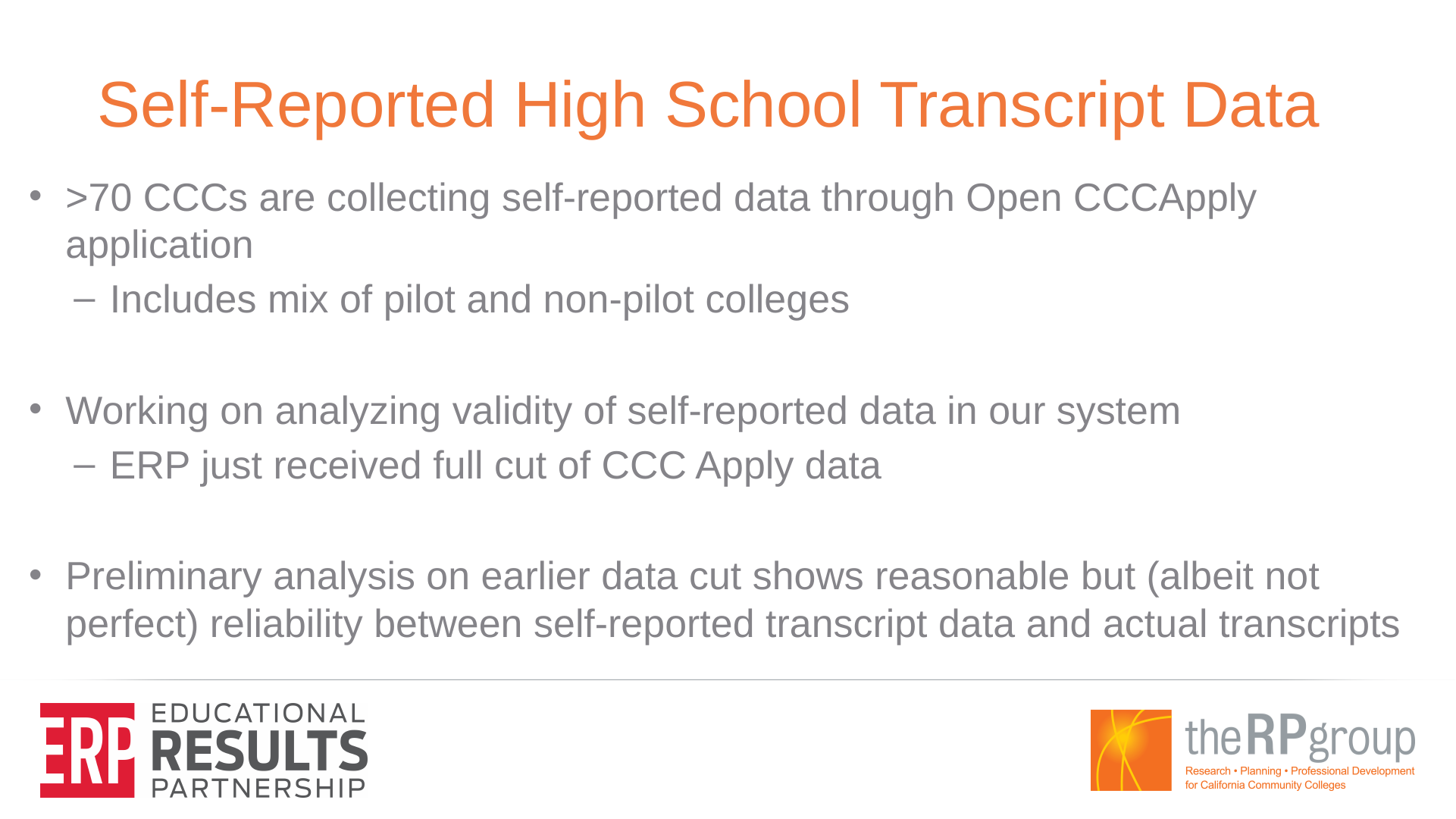

# Self-Reported High School Transcript Data
>70 CCCs are collecting self-reported data through Open CCCApply application
Includes mix of pilot and non-pilot colleges

Working on analyzing validity of self-reported data in our system
ERP just received full cut of CCC Apply data

Preliminary analysis on earlier data cut shows reasonable but (albeit not perfect) reliability between self-reported transcript data and actual transcripts